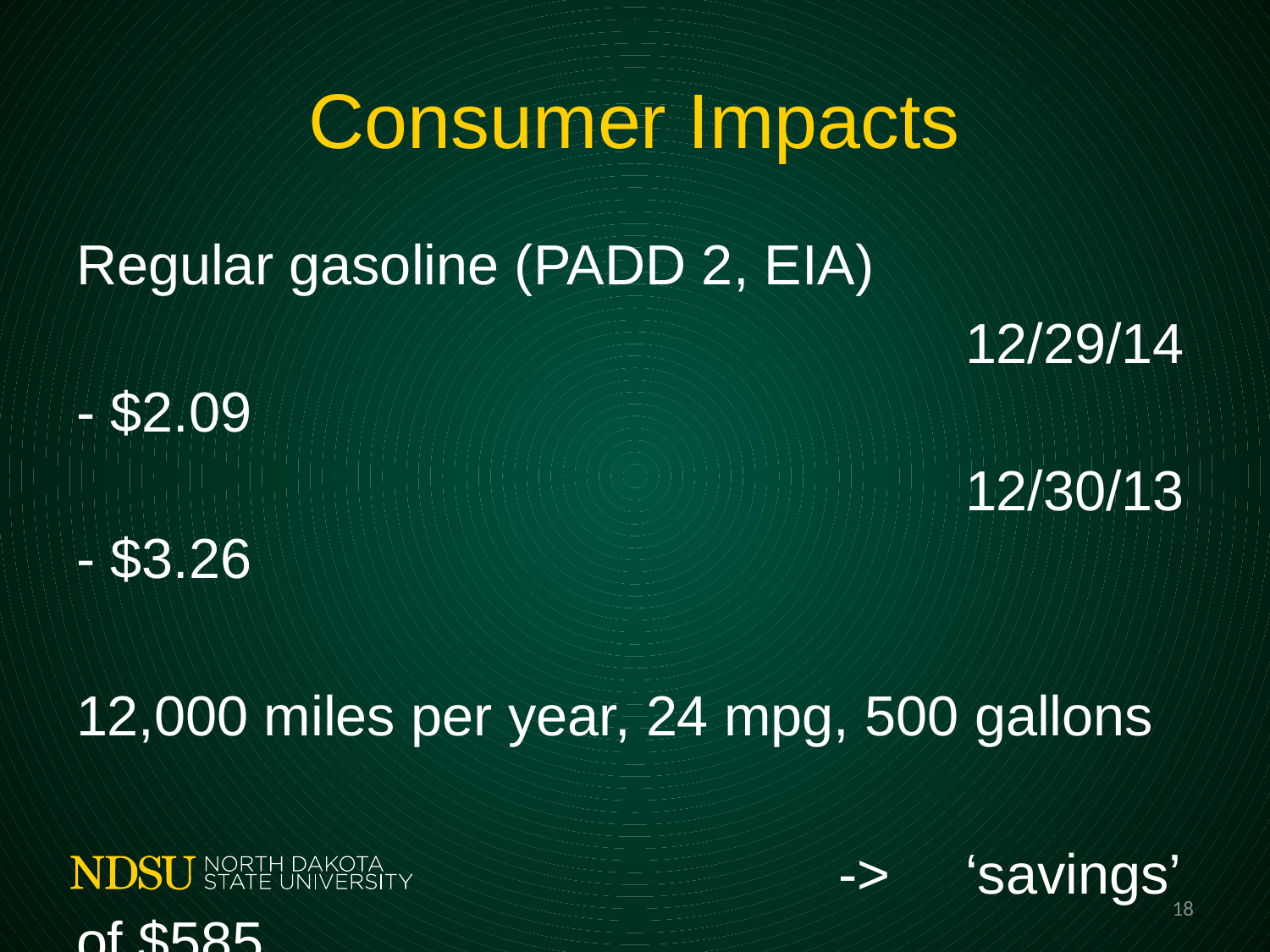

# Consumer Impacts
Regular gasoline (PADD 2, EIA)
							12/29/14 - $2.09
							12/30/13 - $3.26

12,000 miles per year, 24 mpg, 500 gallons

						->	‘savings’ of $585
18